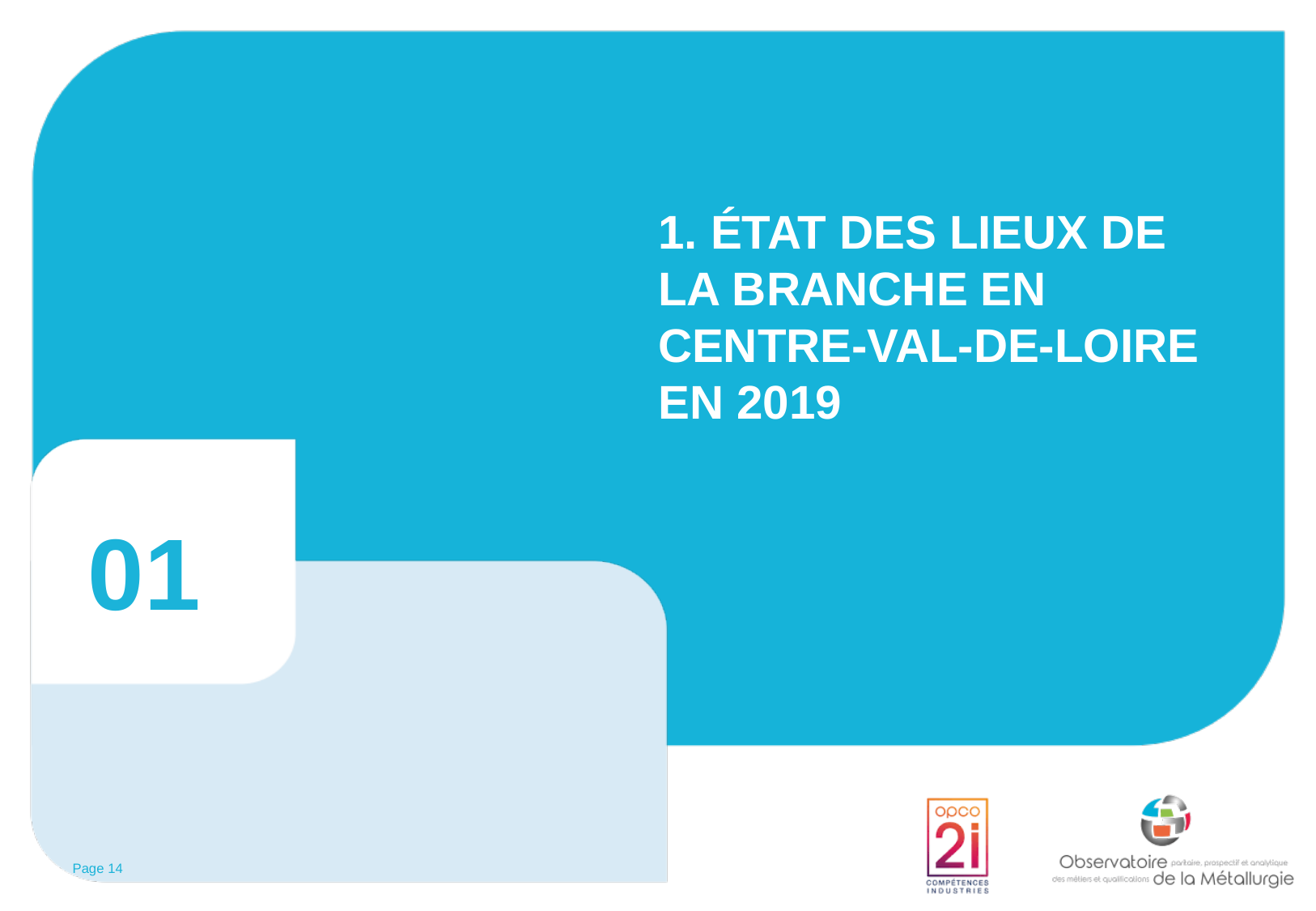

# 1. ÉTAT DES LIEUX DE LA BRANCHE EN CENTRE-VAL-DE-LOIRE EN 2019
01